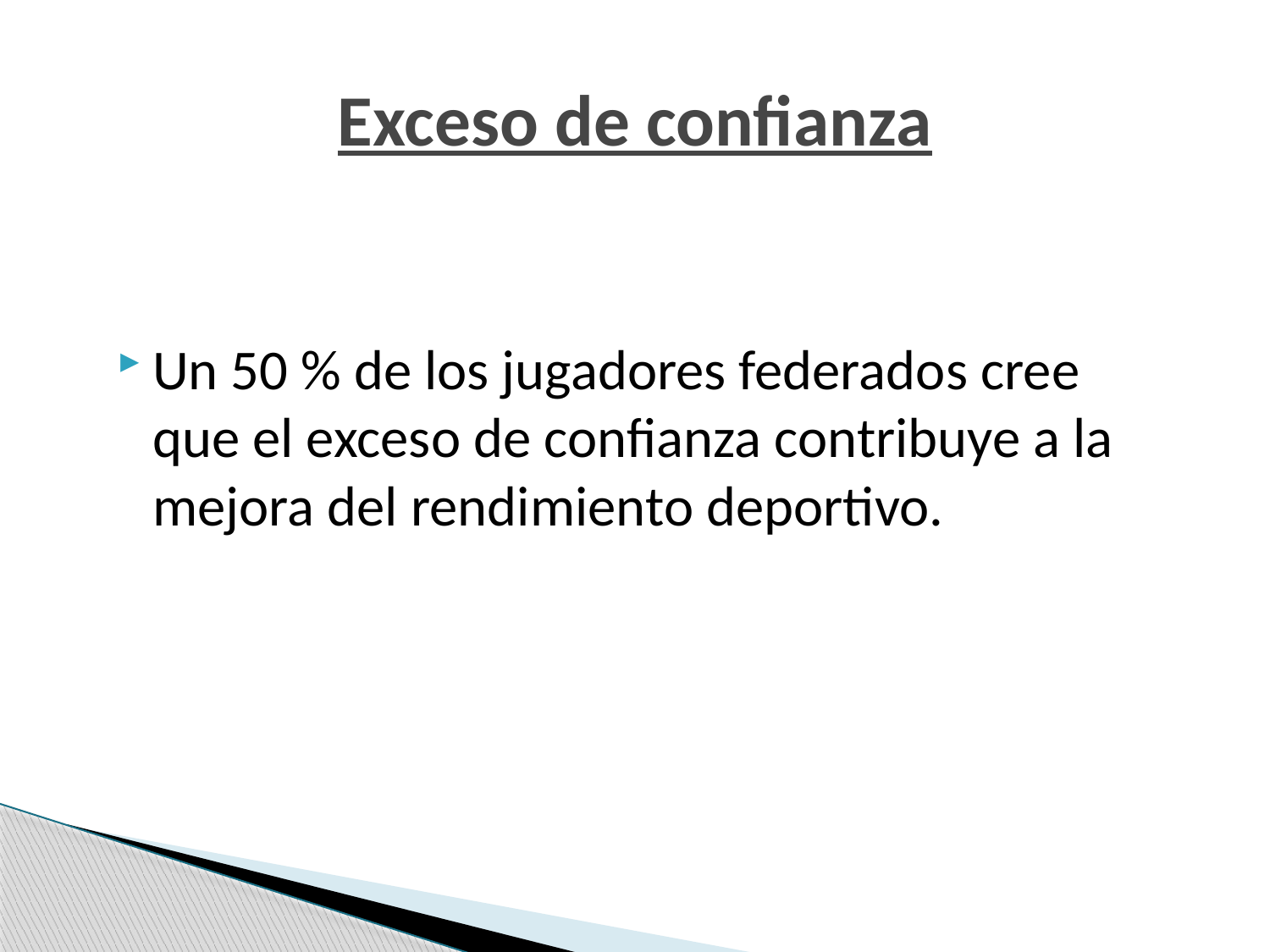

# Exceso de confianza
Un 50 % de los jugadores federados cree que el exceso de confianza contribuye a la mejora del rendimiento deportivo.